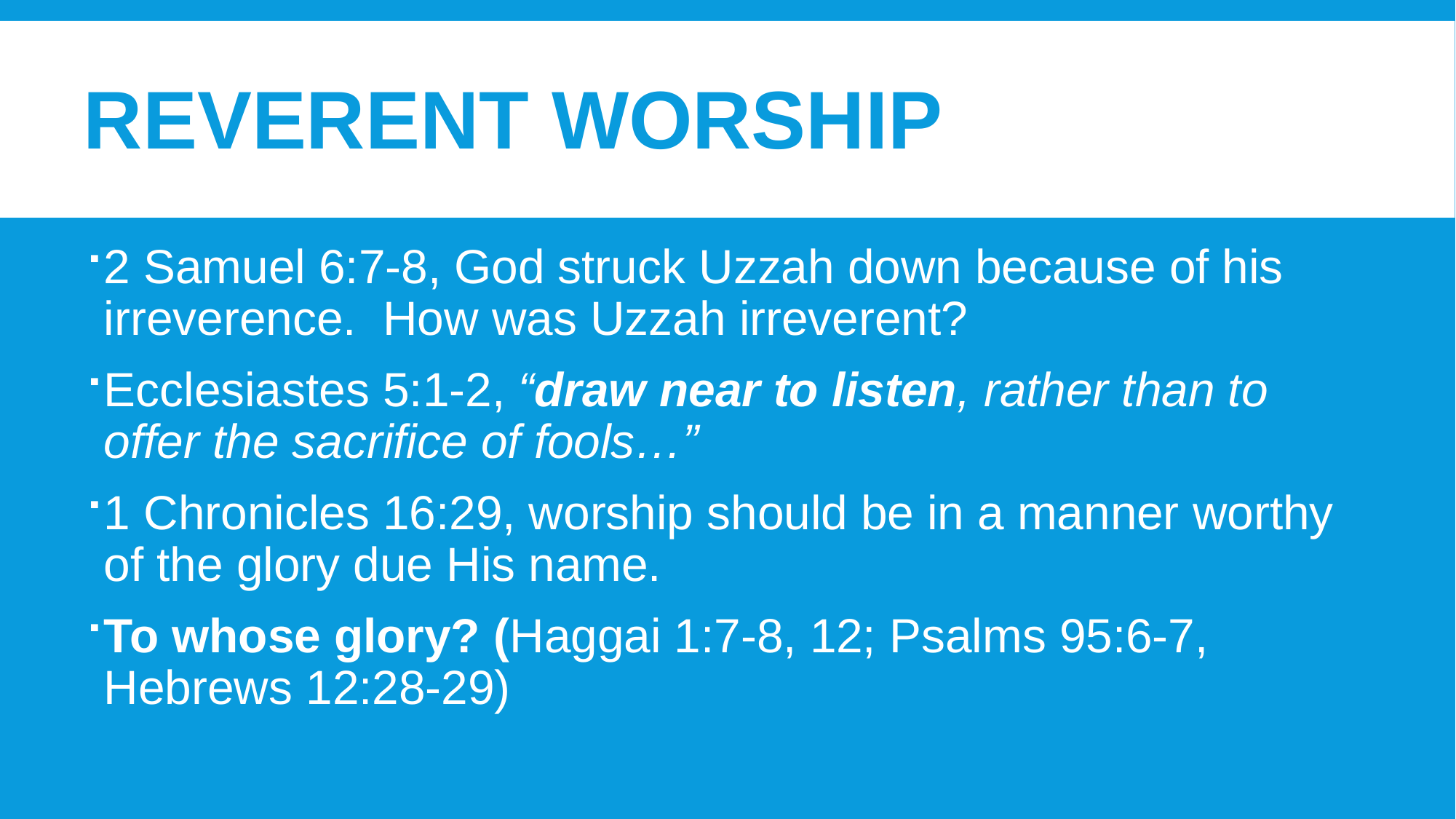

# Reverent Worship
2 Samuel 6:7-8, God struck Uzzah down because of his irreverence.  How was Uzzah irreverent?
Ecclesiastes 5:1-2, “draw near to listen, rather than to offer the sacrifice of fools…”
1 Chronicles 16:29, worship should be in a manner worthy of the glory due His name.
To whose glory? (Haggai 1:7-8, 12; Psalms 95:6-7,
Hebrews 12:28-29)